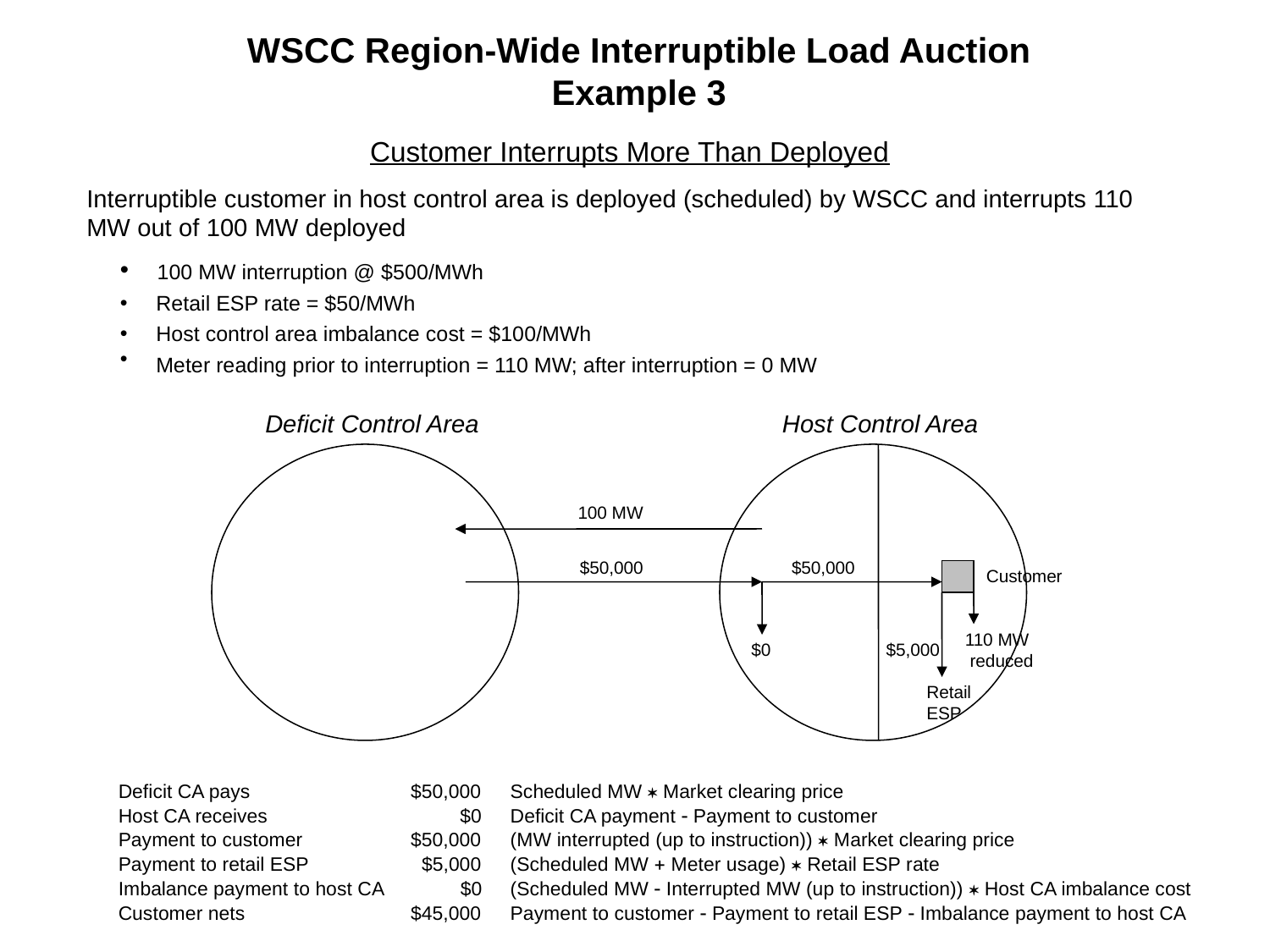

WSCC Region-Wide Interruptible Load Auction
Example 3
Customer Interrupts More Than Deployed
Interruptible customer in host control area is deployed (scheduled) by WSCC and interrupts 110 MW out of 100 MW deployed
 100 MW interruption @ $500/MWh
 Retail ESP rate = $50/MWh
 Host control area imbalance cost = $100/MWh
 Meter reading prior to interruption = 110 MW; after interruption = 0 MW
Deficit Control Area
Host Control Area

100 MW

$50,000
$50,000
Customer

110 MW
 reduced
$0
$5,000
Retail
ESP

Deficit CA pays	       $50,000	  Scheduled MW ∗ Market clearing price
Host CA receives	                $0	  Deficit CA payment − Payment to customer
Payment to customer	       $50,000	  (MW interrupted (up to instruction)) ∗ Market clearing price
Payment to retail ESP	         $5,000	  (Scheduled MW + Meter usage) ∗ Retail ESP rate
Imbalance payment to host CA              $0	  (Scheduled MW − Interrupted MW (up to instruction)) ∗ Host CA imbalance cost
Customer nets		       $45,000	  Payment to customer − Payment to retail ESP − Imbalance payment to host CA